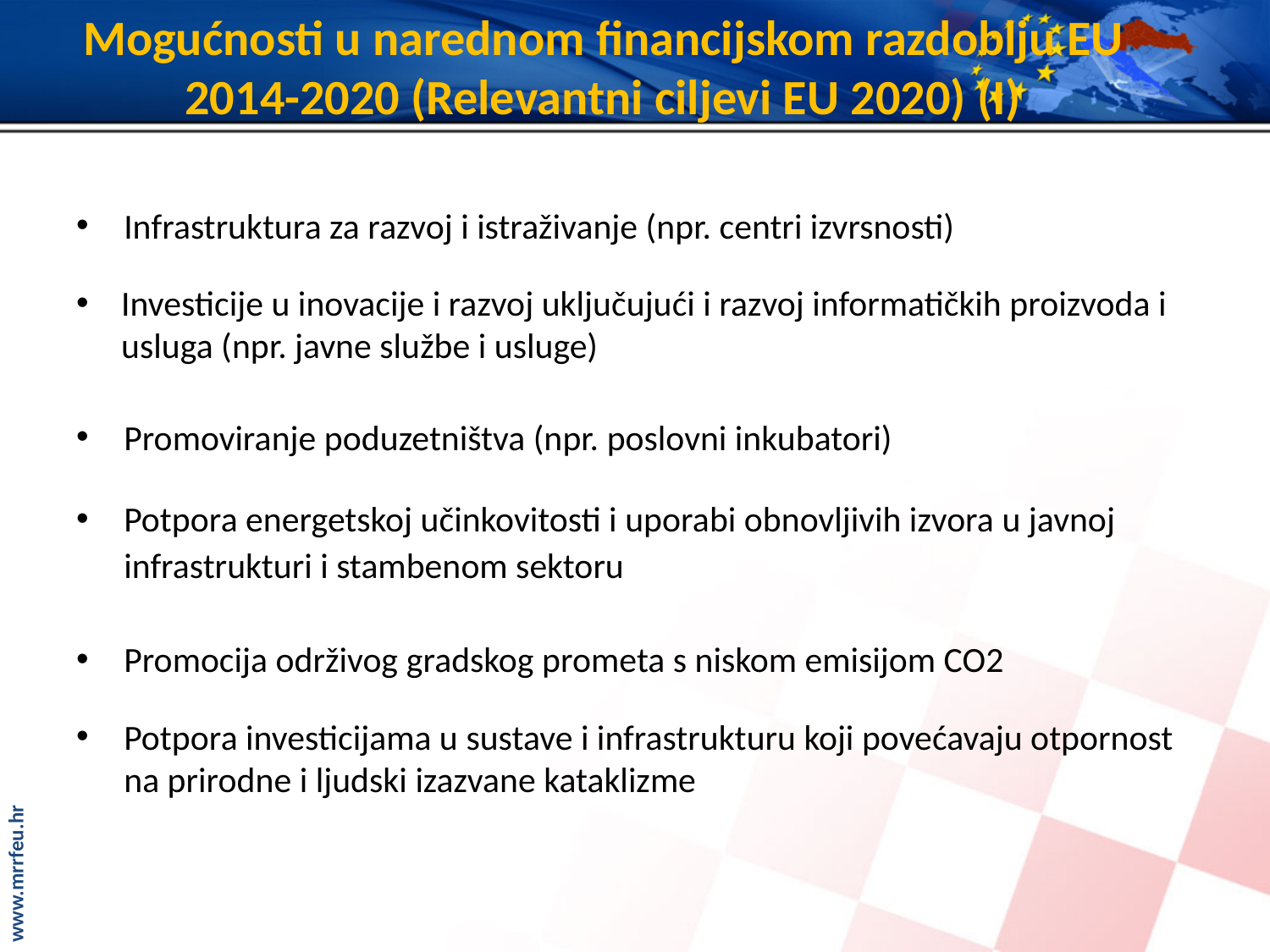

# Mogućnosti u narednom financijskom razdoblju EU 2014-2020 (Relevantni ciljevi EU 2020) (I)
Infrastruktura za razvoj i istraživanje (npr. centri izvrsnosti)

Investicije u inovacije i razvoj uključujući i razvoj informatičkih proizvoda i usluga (npr. javne službe i usluge)

Promoviranje poduzetništva (npr. poslovni inkubatori)

Potpora energetskoj učinkovitosti i uporabi obnovljivih izvora u javnoj infrastrukturi i stambenom sektoru

Promocija održivog gradskog prometa s niskom emisijom CO2

Potpora investicijama u sustave i infrastrukturu koji povećavaju otpornost na prirodne i ljudski izazvane kataklizme